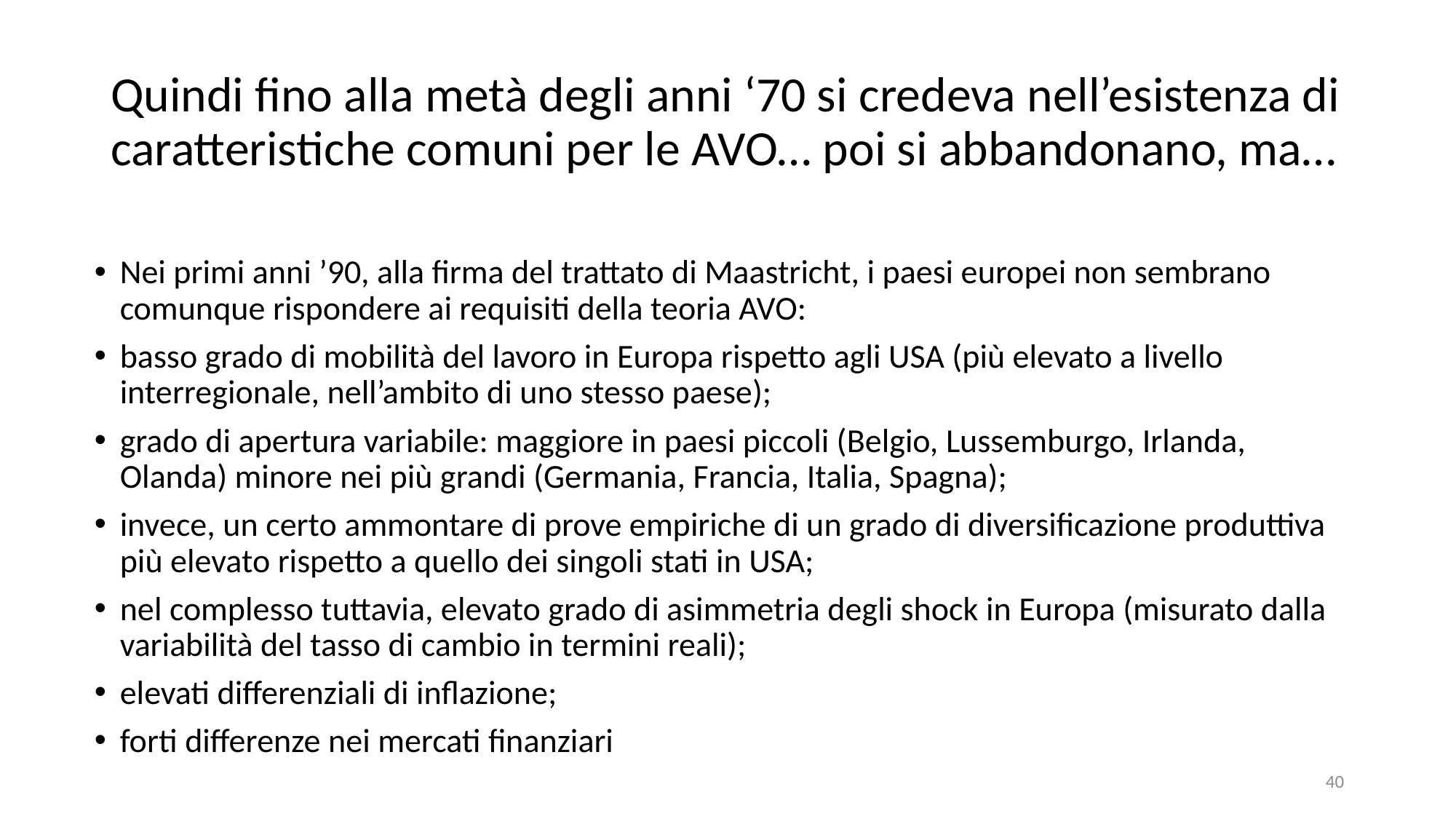

# Quindi fino alla metà degli anni ‘70 si credeva nell’esistenza di caratteristiche comuni per le AVO… poi si abbandonano, ma…
Nei primi anni ’90, alla firma del trattato di Maastricht, i paesi europei non sembrano comunque rispondere ai requisiti della teoria AVO:
basso grado di mobilità del lavoro in Europa rispetto agli USA (più elevato a livello interregionale, nell’ambito di uno stesso paese);
grado di apertura variabile: maggiore in paesi piccoli (Belgio, Lussemburgo, Irlanda, Olanda) minore nei più grandi (Germania, Francia, Italia, Spagna);
invece, un certo ammontare di prove empiriche di un grado di diversificazione produttiva più elevato rispetto a quello dei singoli stati in USA;
nel complesso tuttavia, elevato grado di asimmetria degli shock in Europa (misurato dalla variabilità del tasso di cambio in termini reali);
elevati differenziali di inflazione;
forti differenze nei mercati finanziari
40